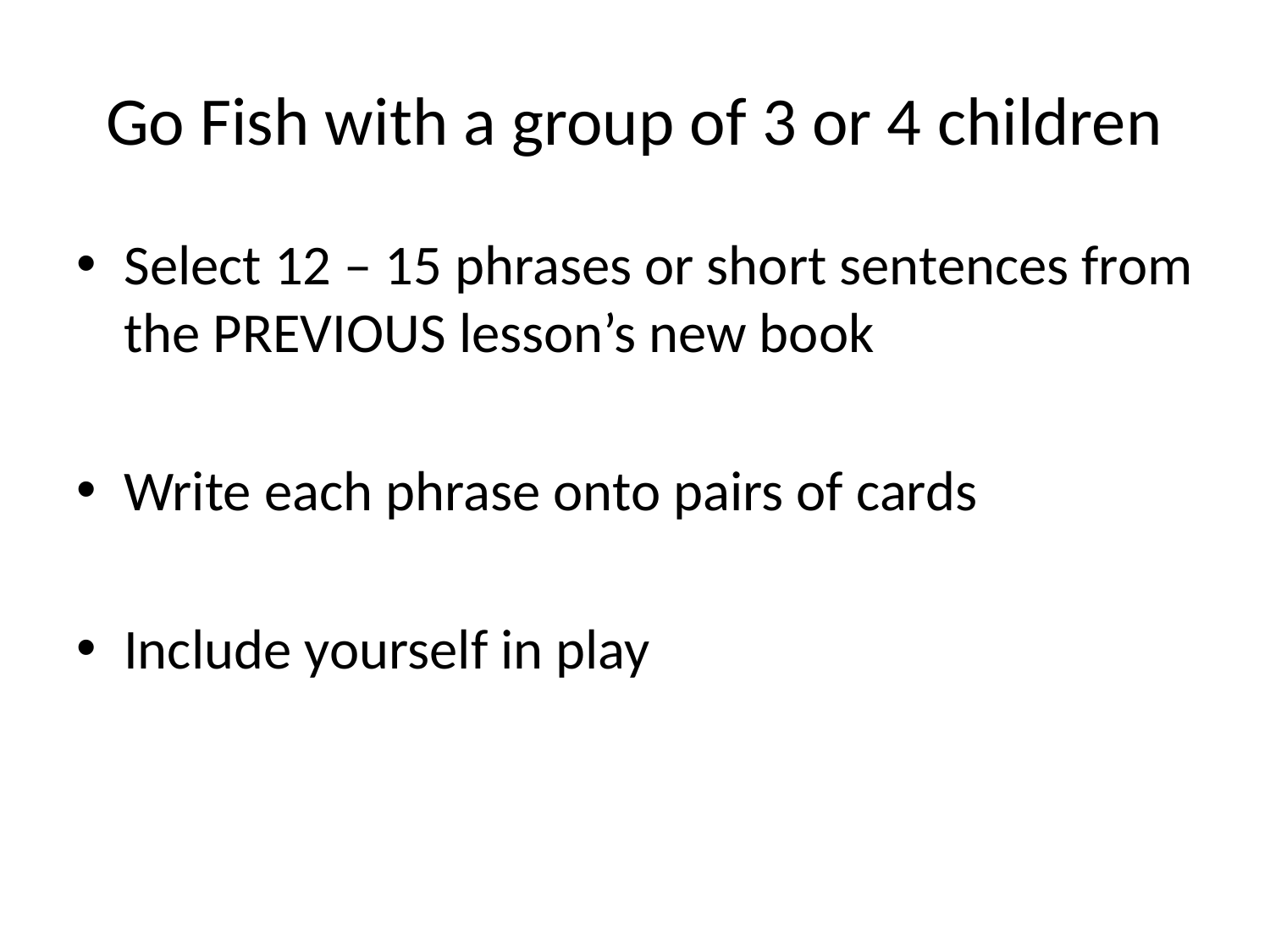

# Go Fish with a group of 3 or 4 children
Select 12 – 15 phrases or short sentences from the PREVIOUS lesson’s new book

Write each phrase onto pairs of cards

Include yourself in play